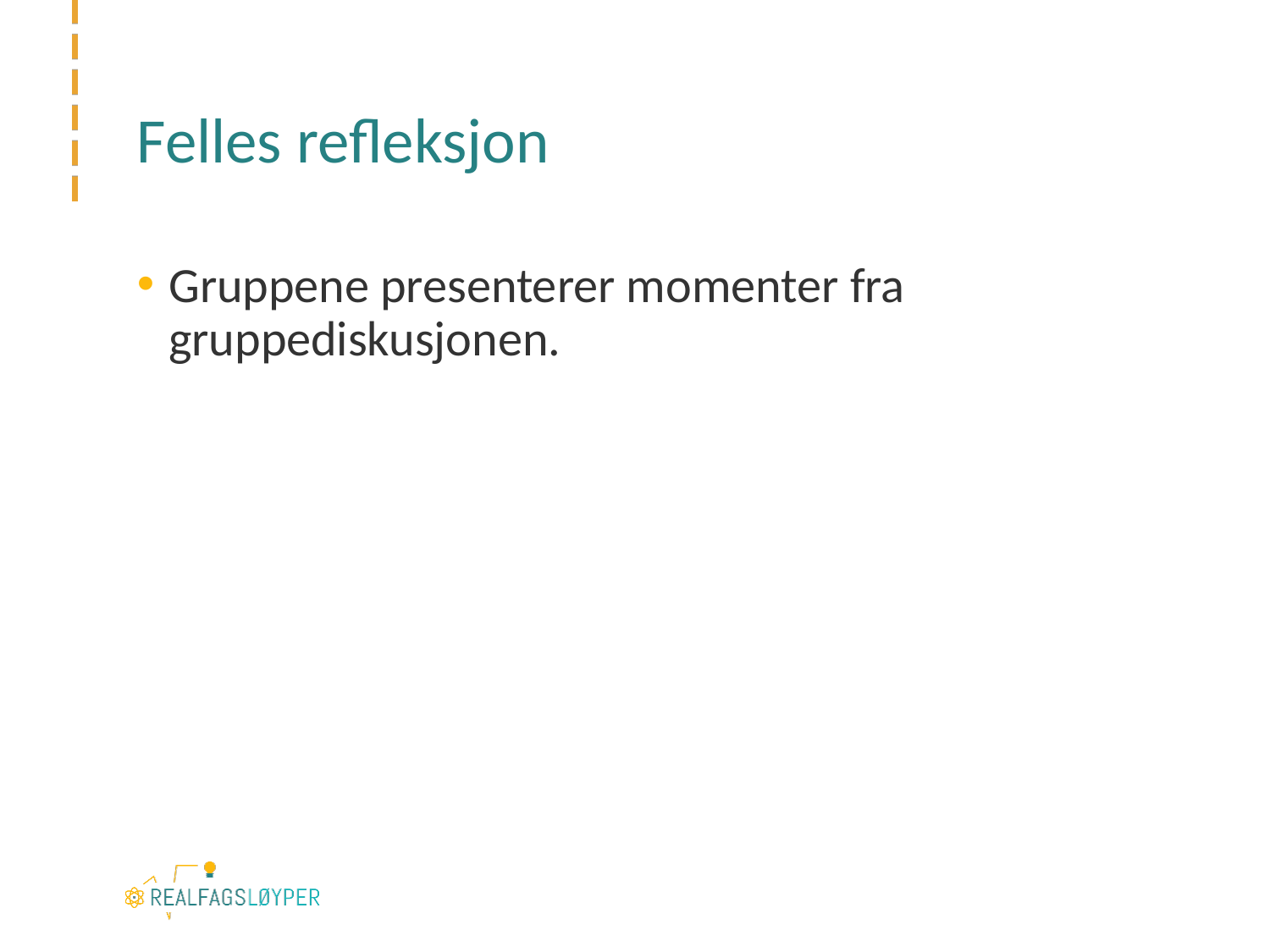

# Felles refleksjon
Gruppene presenterer momenter fra gruppediskusjonen.